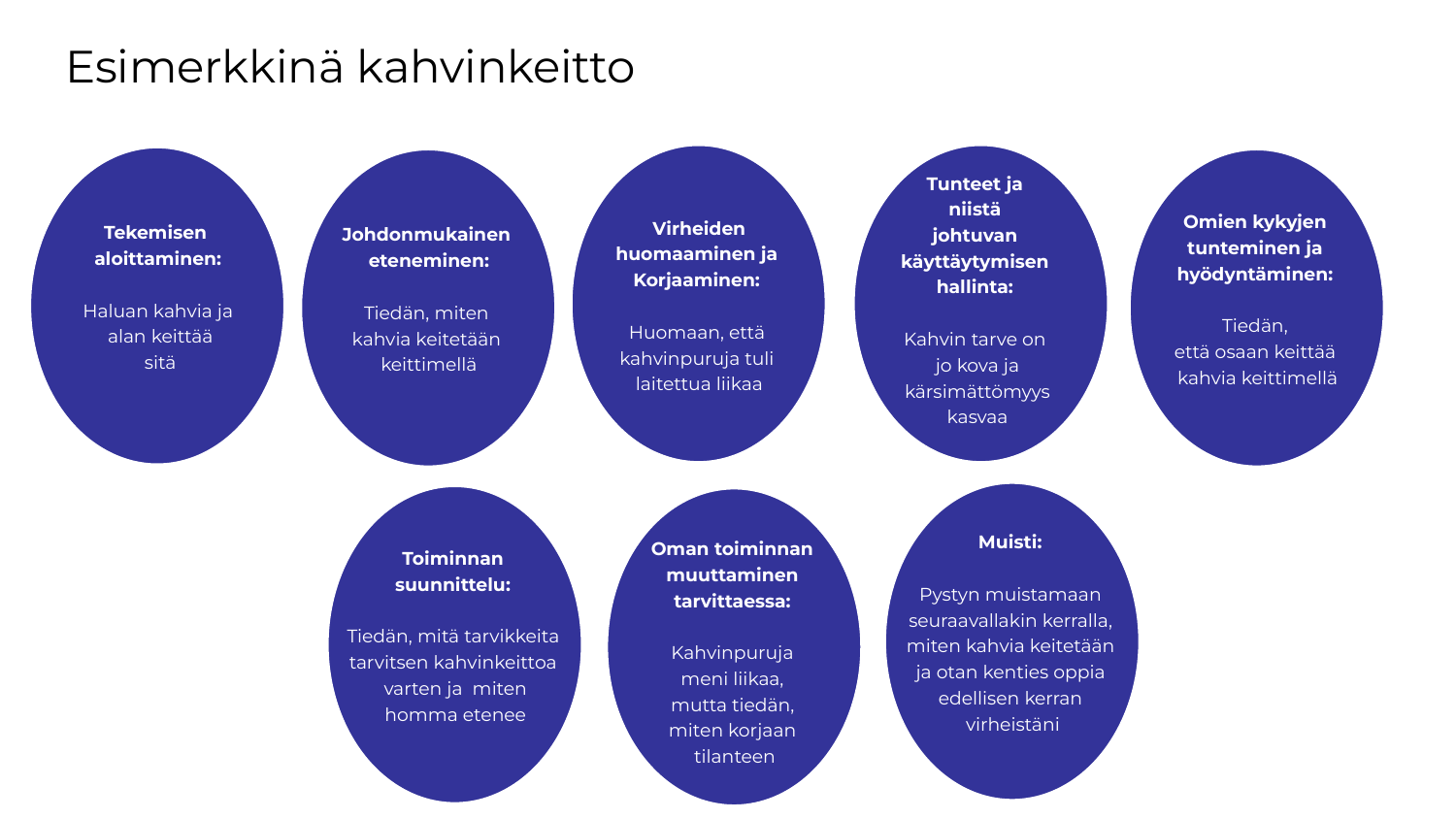

Esimerkkinä kahvinkeitto

Virheiden
huomaaminen ja
Korjaaminen:

Huomaan, että
kahvinpuruja tuli
laitettua liikaa

Tunteet ja
niistä
johtuvan
käyttäytymisen
hallinta:

Kahvin tarve on
jo kova ja
 kärsimättömyys
kasvaa

Tekemisen
aloittaminen:

Haluan kahvia ja
 alan keittää
 sitä

Johdonmukainen
eteneminen:

Tiedän, miten
kahvia keitetään
keittimellä

Omien kykyjen
tunteminen ja
hyödyntäminen:

Tiedän,
että osaan keittää
kahvia keittimellä

Muisti:

Pystyn muistamaan
seuraavallakin kerralla,
miten kahvia keitetään
ja otan kenties oppia
edellisen kerran
virheistäni

Toiminnan
suunnittelu:

Tiedän, mitä tarvikkeita
tarvitsen kahvinkeittoa
varten ja  miten
homma etenee

Oman toiminnan
muuttaminen
tarvittaessa:

Kahvinpuruja
meni liikaa,
mutta tiedän,
miten korjaan
tilanteen